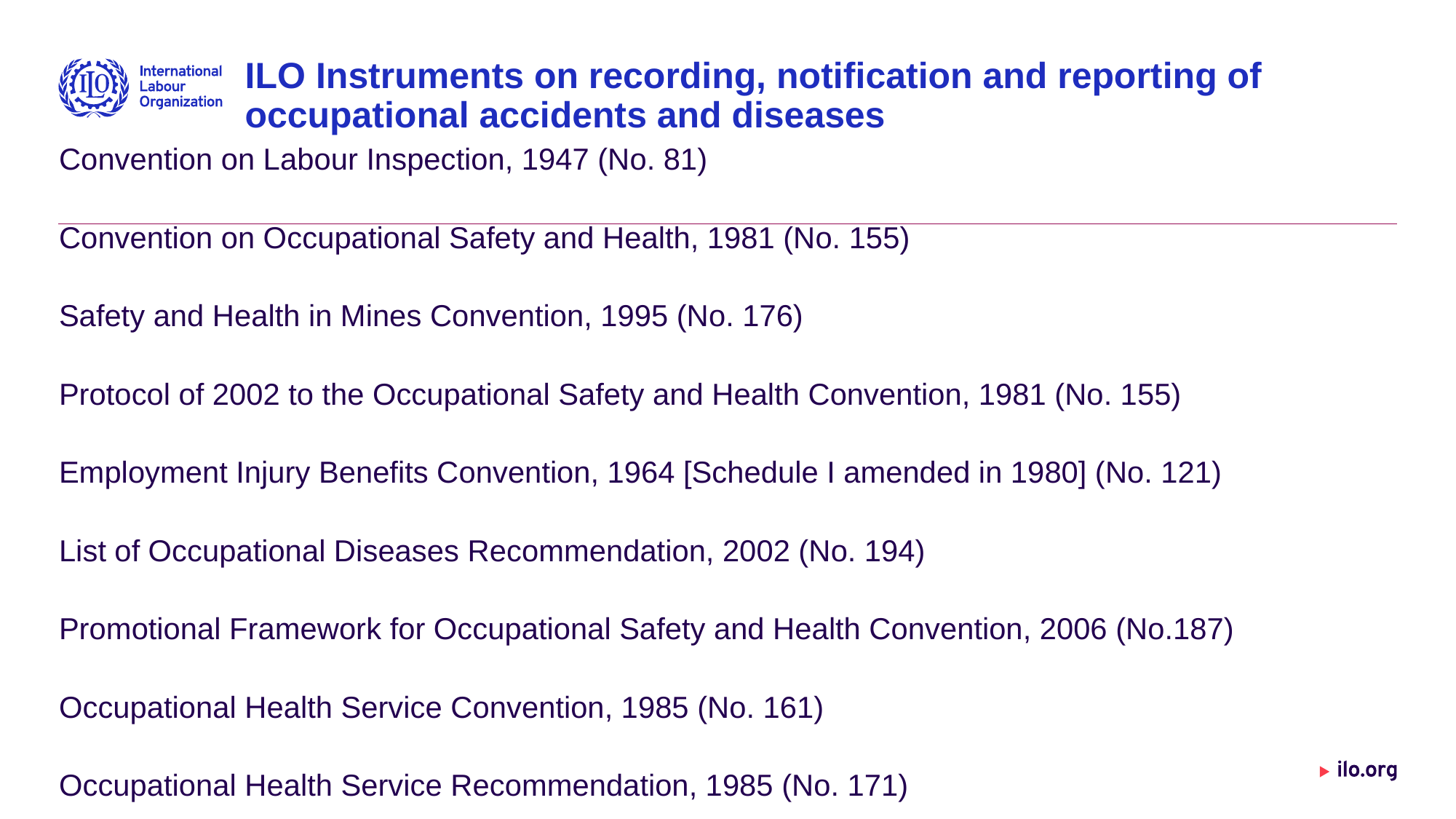

# ILO Instruments on recording, notification and reporting of occupational accidents and diseases
Convention on Labour Inspection, 1947 (No. 81)
Convention on Occupational Safety and Health, 1981 (No. 155)
Safety and Health in Mines Convention, 1995 (No. 176)
Protocol of 2002 to the Occupational Safety and Health Convention, 1981 (No. 155)
Employment Injury Benefits Convention, 1964 [Schedule I amended in 1980] (No. 121)
List of Occupational Diseases Recommendation, 2002 (No. 194)
Promotional Framework for Occupational Safety and Health Convention, 2006 (No.187)
Occupational Health Service Convention, 1985 (No. 161)
Occupational Health Service Recommendation, 1985 (No. 171)